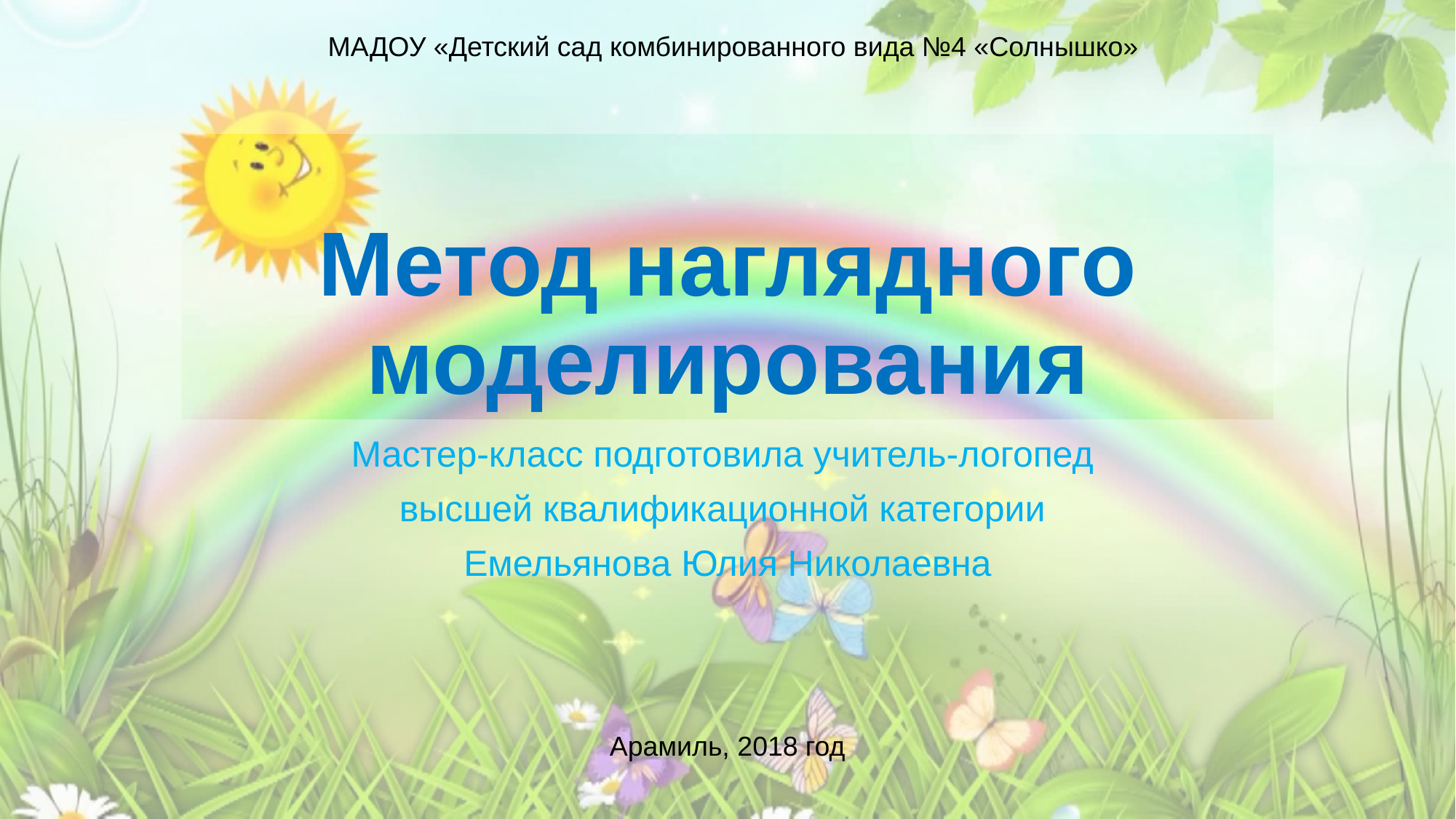

МАДОУ «Детский сад комбинированного вида №4 «Солнышко»
# Метод наглядного моделирования
Мастер-класс подготовила учитель-логопед
высшей квалификационной категории
Емельянова Юлия Николаевна
Арамиль, 2018 год